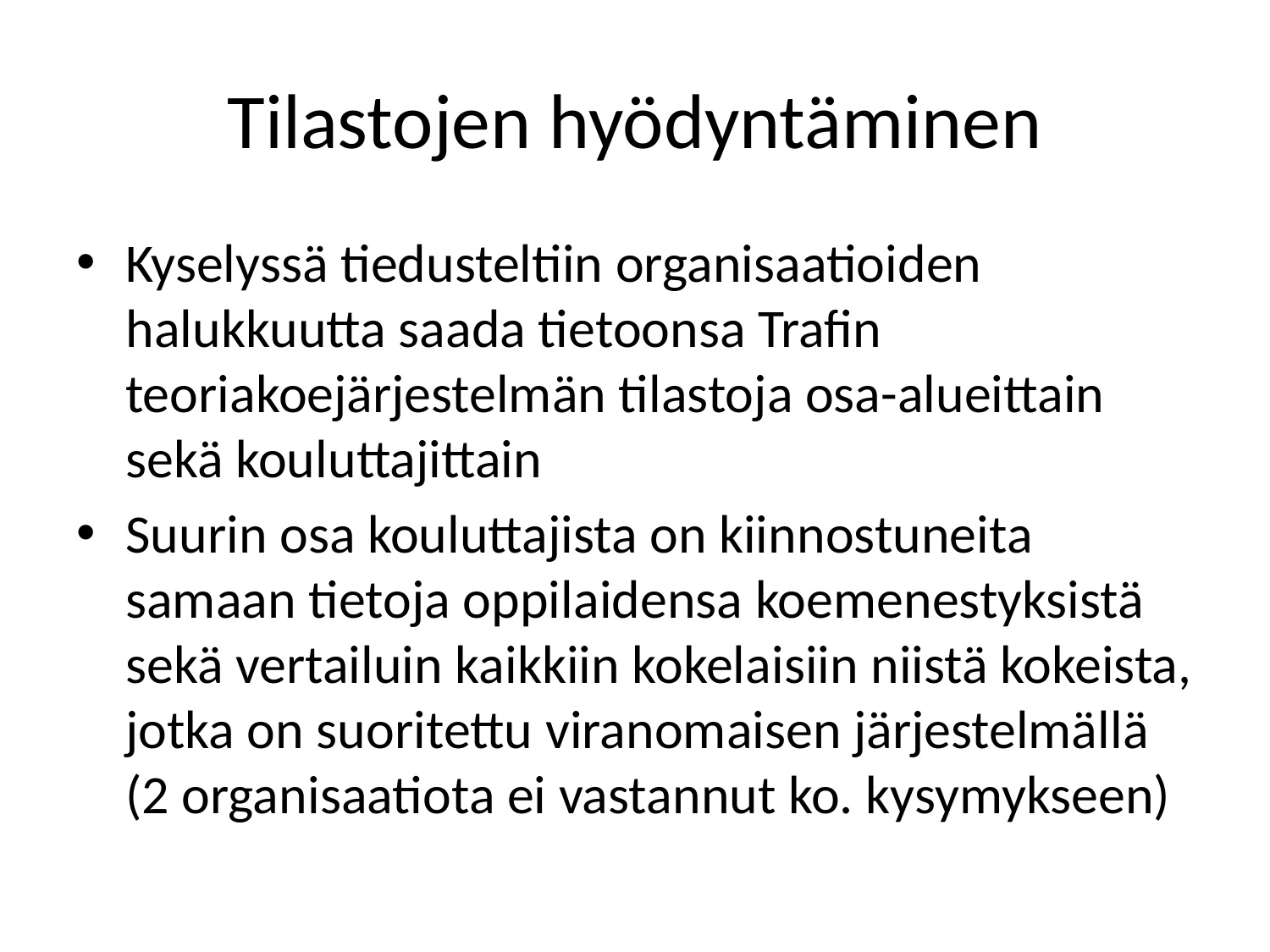

# Tilastojen hyödyntäminen
Kyselyssä tiedusteltiin organisaatioiden halukkuutta saada tietoonsa Trafin teoriakoejärjestelmän tilastoja osa-alueittain sekä kouluttajittain
Suurin osa kouluttajista on kiinnostuneita samaan tietoja oppilaidensa koemenestyksistä sekä vertailuin kaikkiin kokelaisiin niistä kokeista, jotka on suoritettu viranomaisen järjestelmällä (2 organisaatiota ei vastannut ko. kysymykseen)